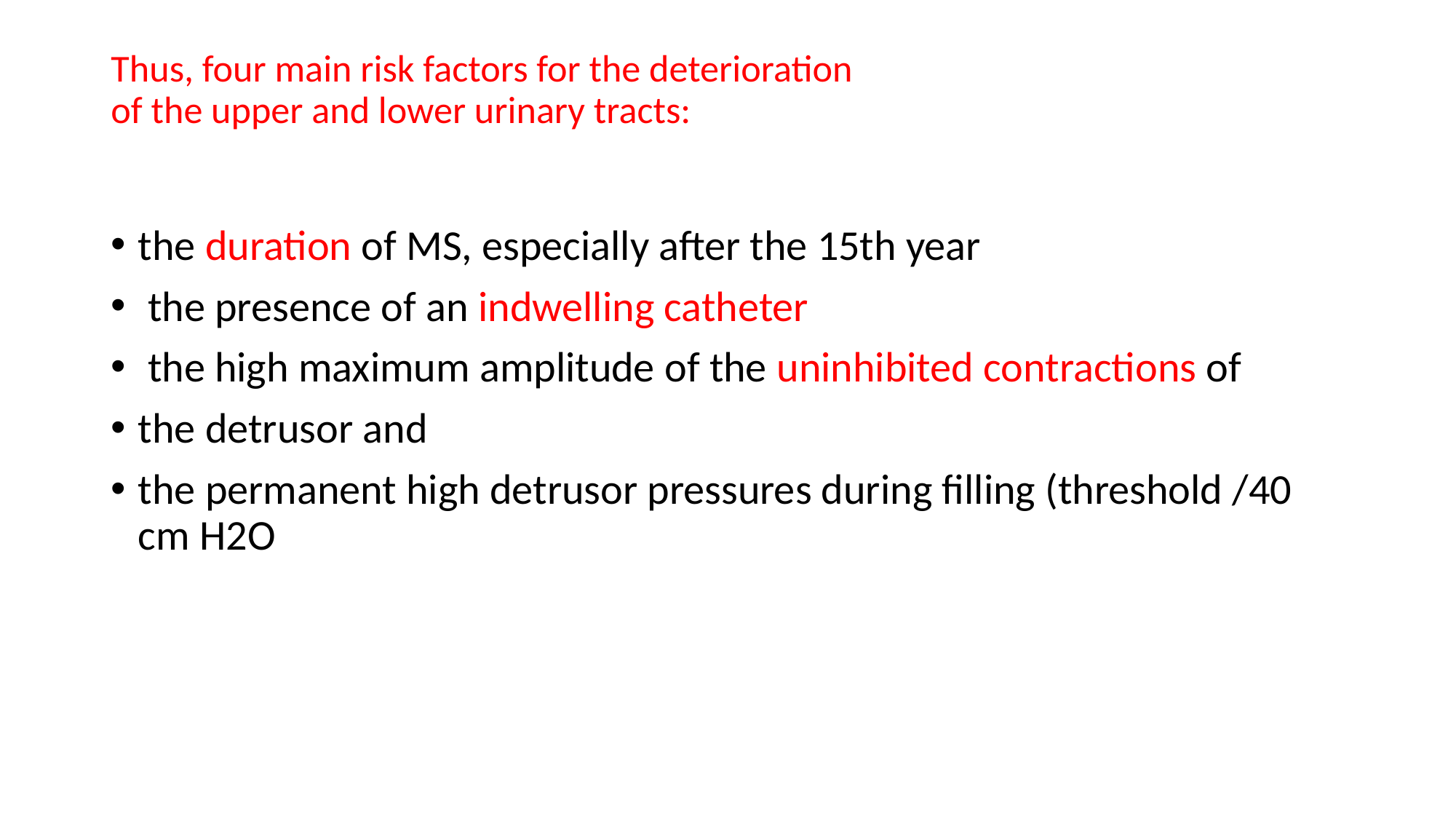

# Thus, four main risk factors for the deterioration of the upper and lower urinary tracts:
the duration of MS, especially after the 15th year
 the presence of an indwelling catheter
 the high maximum amplitude of the uninhibited contractions of
the detrusor and
the permanent high detrusor pressures during filling (threshold /40 cm H2O